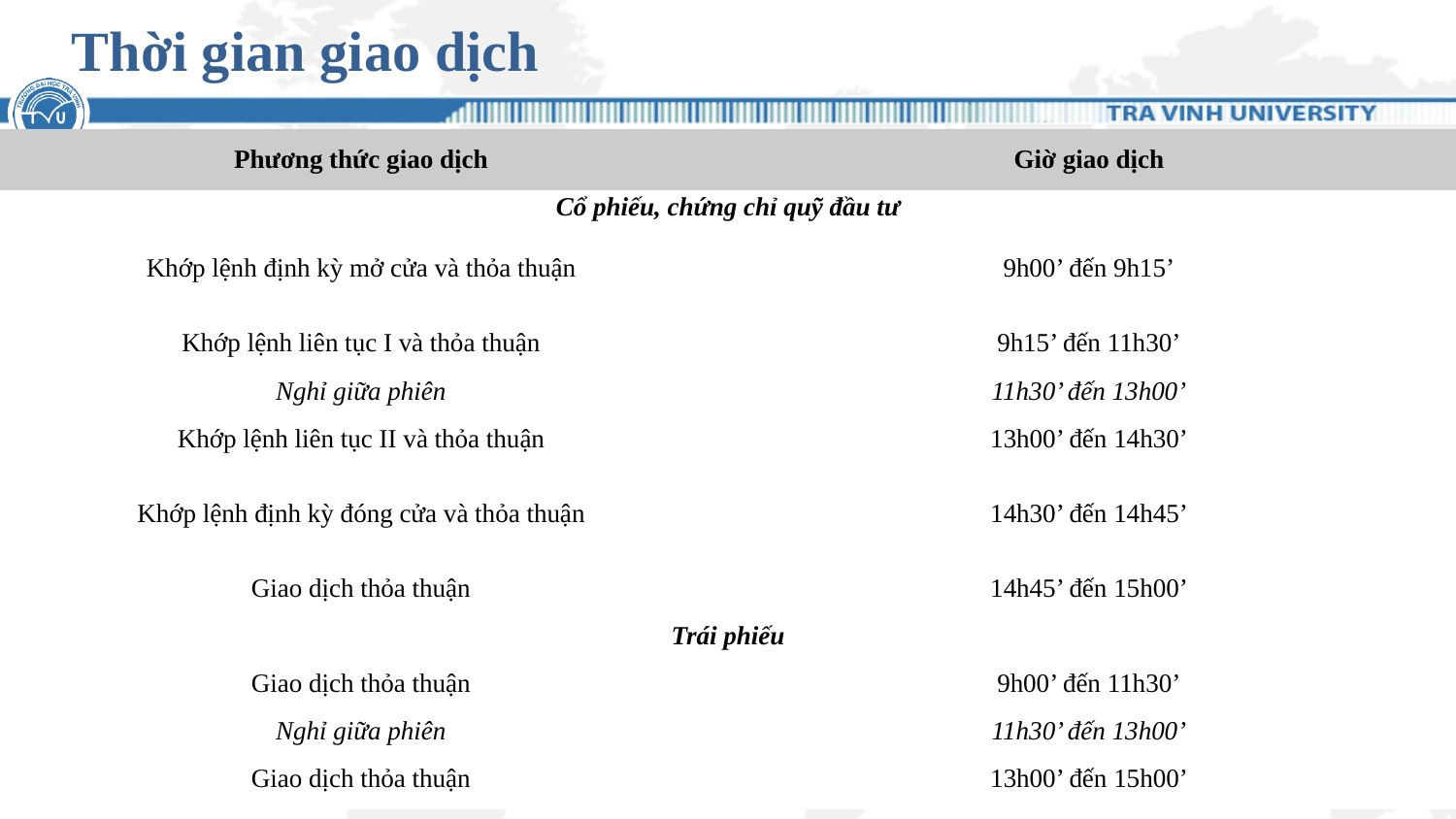

# Thời gian giao dịch

| Phương thức giao dịch | Giờ giao dịch |
| --- | --- |
| Cổ phiếu, chứng chỉ quỹ đầu tư |  |
| Khớp lệnh định kỳ mở cửa và thỏa thuận | 9h00’ đến 9h15’ |
| Khớp lệnh liên tục I và thỏa thuận | 9h15’ đến 11h30’ |
| Nghỉ giữa phiên | 11h30’ đến 13h00’ |
| Khớp lệnh liên tục II và thỏa thuận | 13h00’ đến 14h30’ |
| Khớp lệnh định kỳ đóng cửa và thỏa thuận | 14h30’ đến 14h45’ |
| Giao dịch thỏa thuận | 14h45’ đến 15h00’ |
| Trái phiếu |  |
| Giao dịch thỏa thuận | 9h00’ đến 11h30’ |
| Nghỉ giữa phiên | 11h30’ đến 13h00’ |
| Giao dịch thỏa thuận | 13h00’ đến 15h00’ |